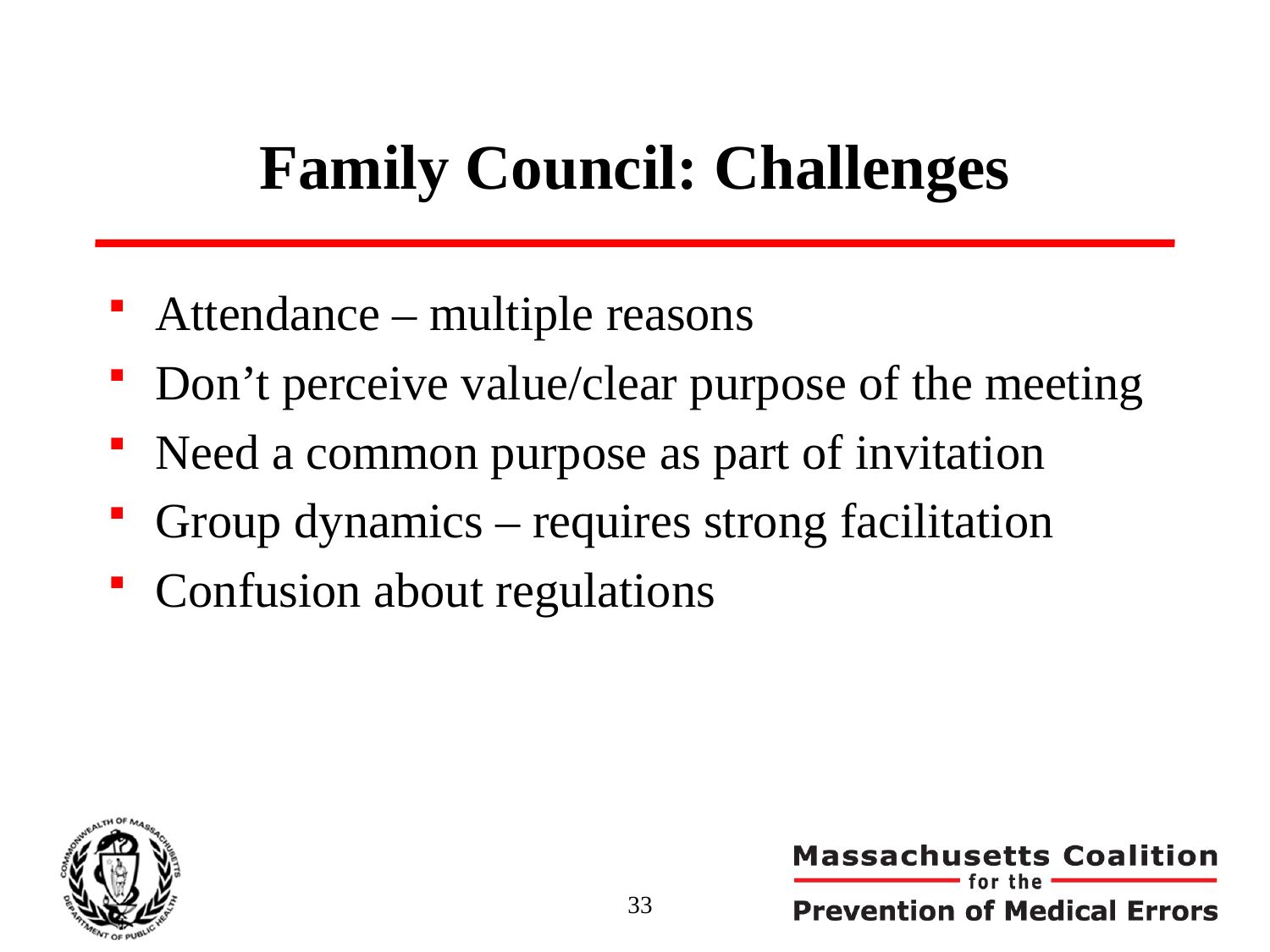

# Family Council: Challenges
Attendance – multiple reasons
Don’t perceive value/clear purpose of the meeting
Need a common purpose as part of invitation
Group dynamics – requires strong facilitation
Confusion about regulations
33